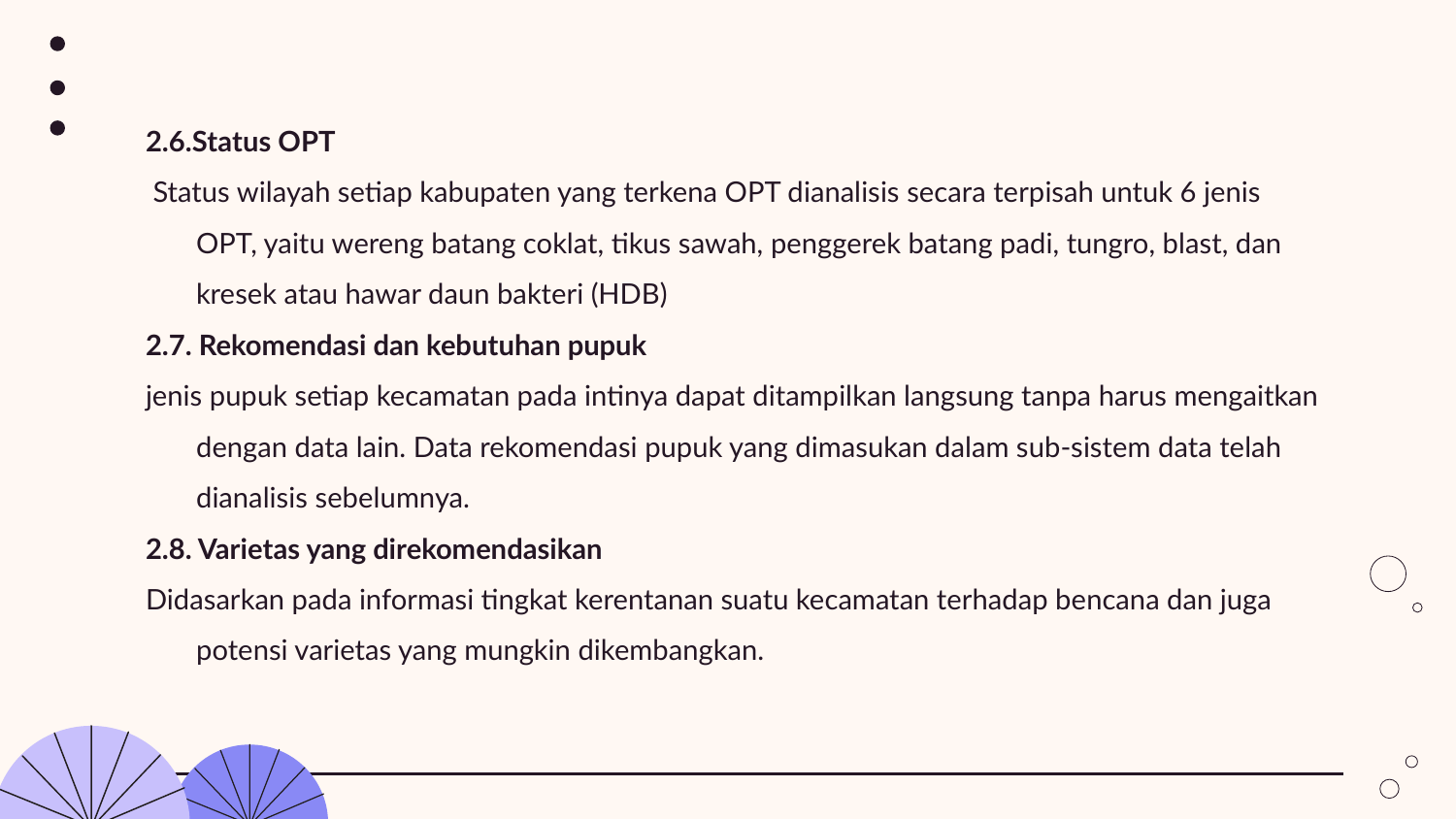

2.6.Status OPT
 Status wilayah setiap kabupaten yang terkena OPT dianalisis secara terpisah untuk 6 jenis OPT, yaitu wereng batang coklat, tikus sawah, penggerek batang padi, tungro, blast, dan kresek atau hawar daun bakteri (HDB)
2.7. Rekomendasi dan kebutuhan pupuk
jenis pupuk setiap kecamatan pada intinya dapat ditampilkan langsung tanpa harus mengaitkan dengan data lain. Data rekomendasi pupuk yang dimasukan dalam sub-sistem data telah dianalisis sebelumnya.
2.8. Varietas yang direkomendasikan
Didasarkan pada informasi tingkat kerentanan suatu kecamatan terhadap bencana dan juga potensi varietas yang mungkin dikembangkan.